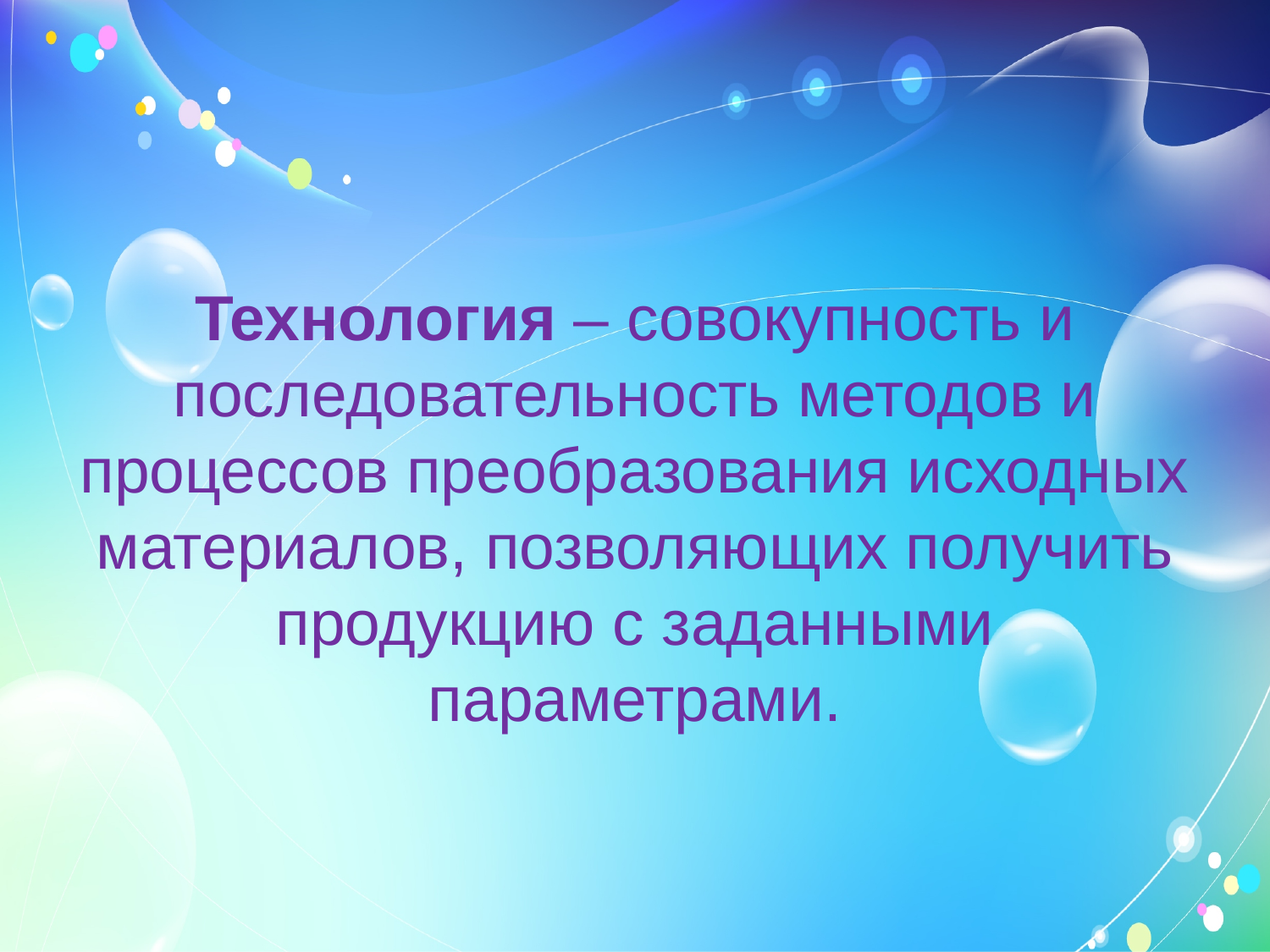

# Технология – совокупность и последовательность методов и процессов преобразования исходных материалов, позволяющих получить продукцию с заданными параметрами.